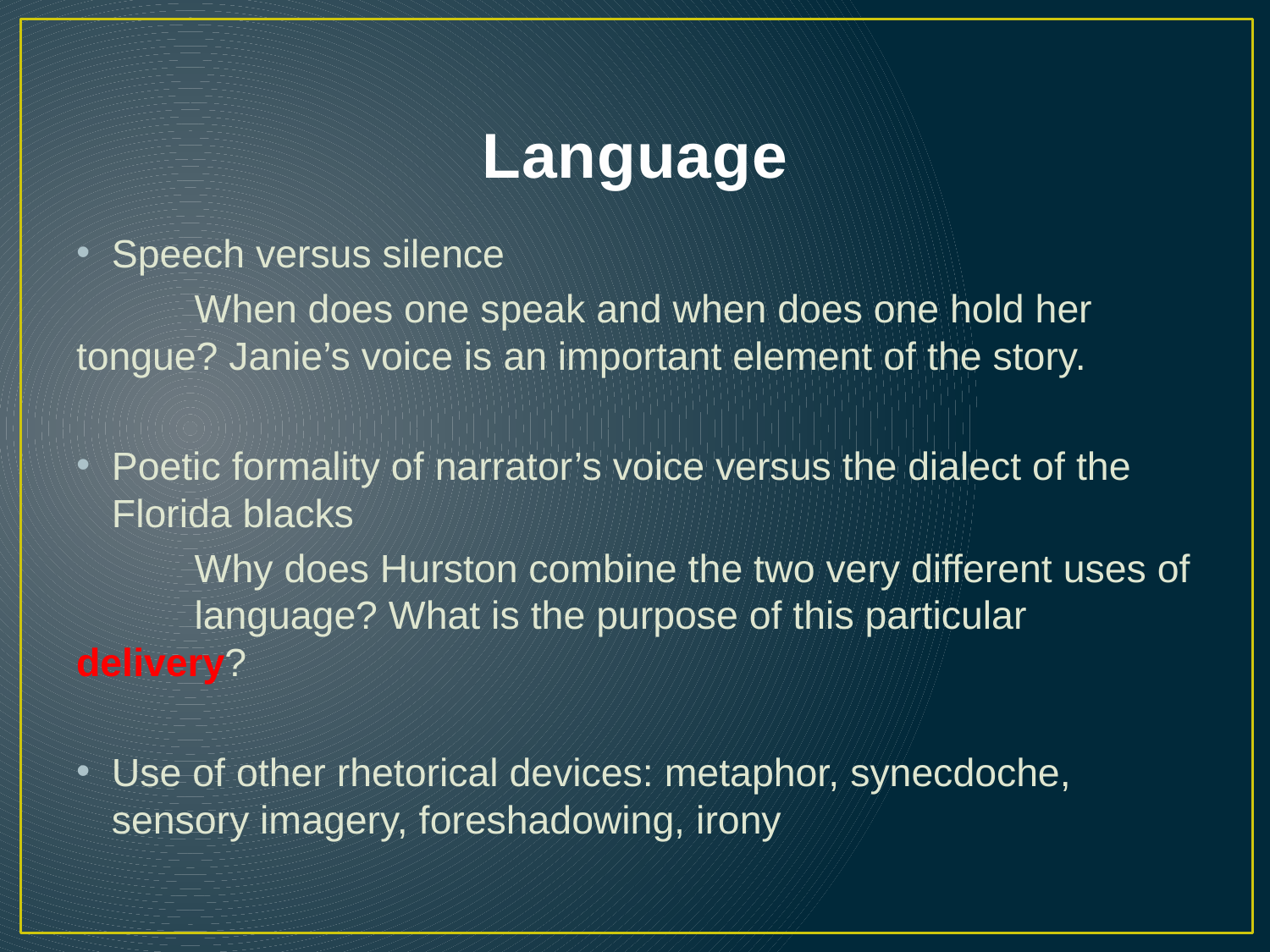

# Language
Speech versus silence
	When does one speak and when does one hold her 	tongue? Janie’s voice is an important element of the story.

Poetic formality of narrator’s voice versus the dialect of the Florida blacks
	Why does Hurston combine the two very different uses of 	language? What is the purpose of this particular delivery?

Use of other rhetorical devices: metaphor, synecdoche, sensory imagery, foreshadowing, irony